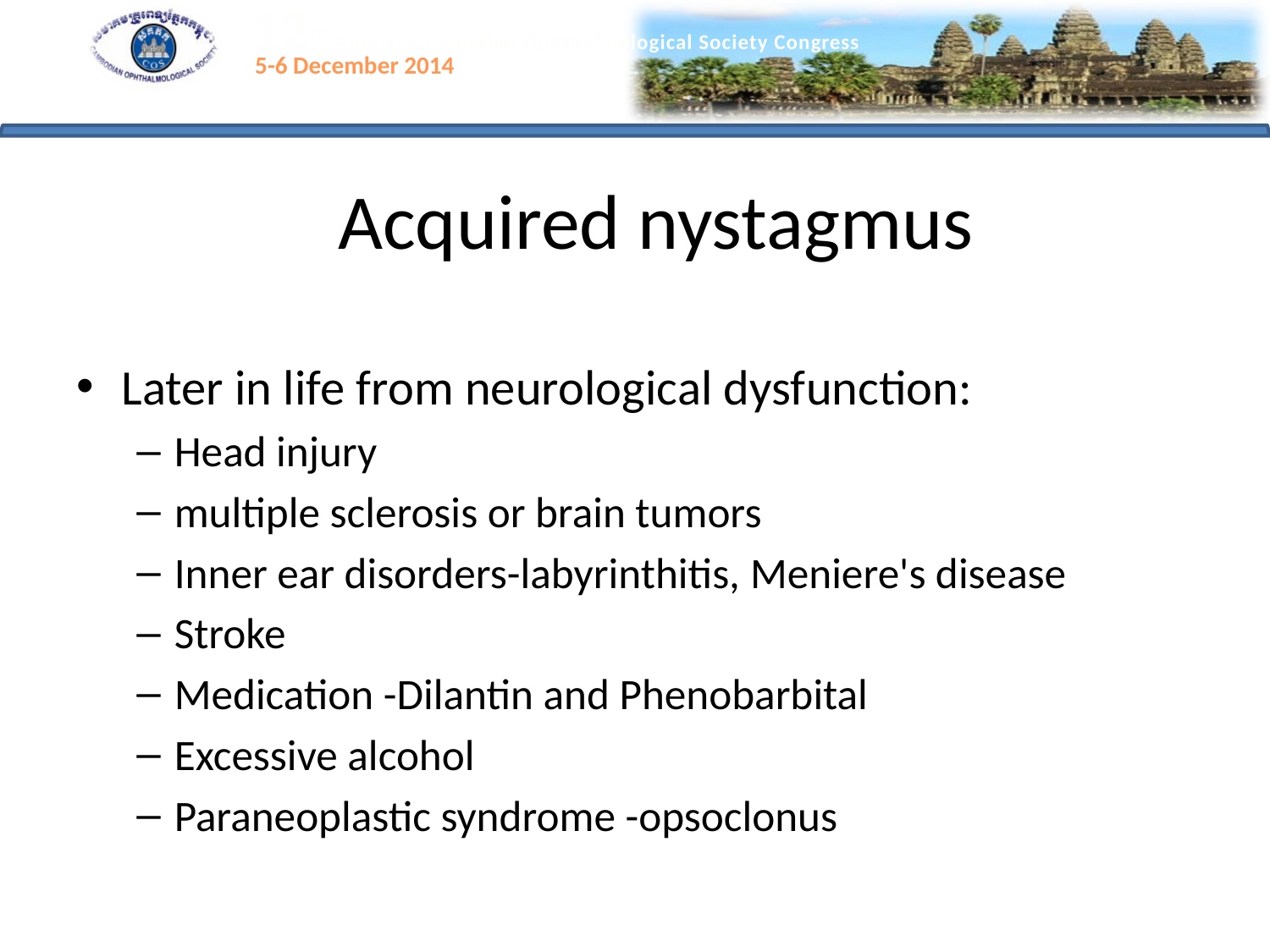

# Acquired nystagmus
Later in life from neurological dysfunction:
Head injury
multiple sclerosis or brain tumors
Inner ear disorders-labyrinthitis, Meniere's disease
Stroke
Medication -Dilantin and Phenobarbital
Excessive alcohol
Paraneoplastic syndrome -opsoclonus